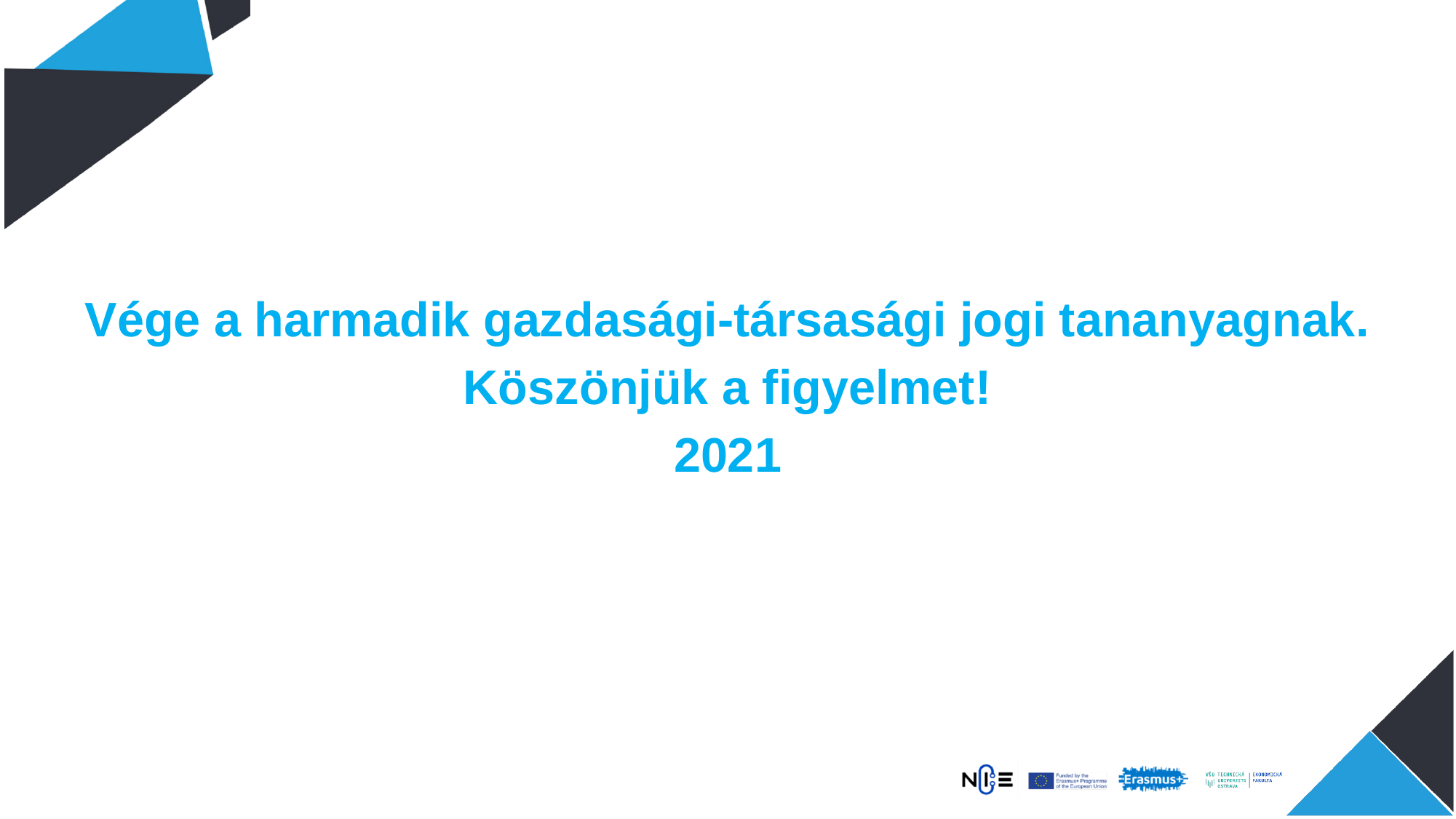

Vége a harmadik gazdasági-társasági jogi tananyagnak.
Köszönjük a figyelmet!
2021